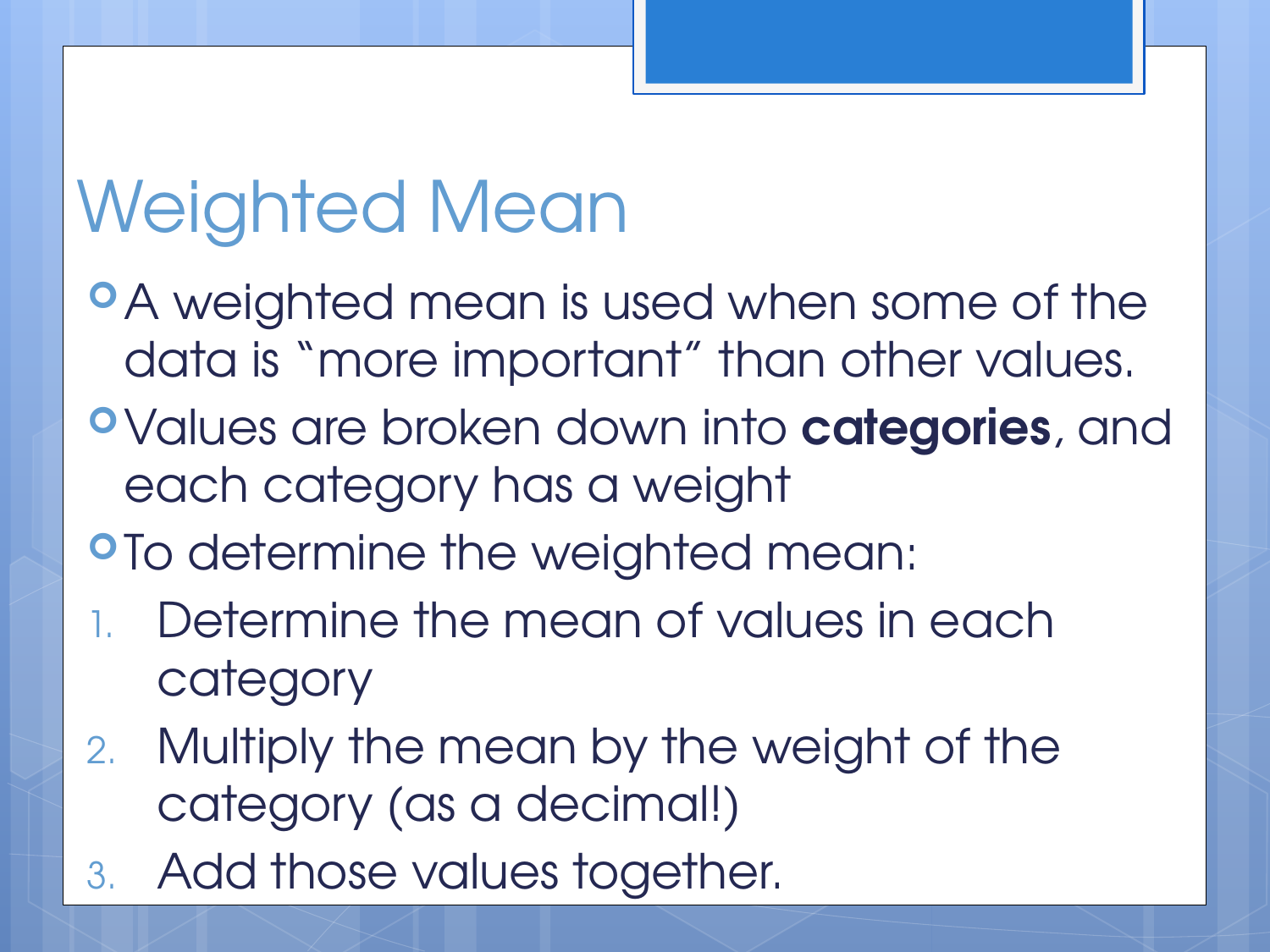

# Weighted Mean
A weighted mean is used when some of the data is “more important” than other values.
Values are broken down into categories, and each category has a weight
To determine the weighted mean:
Determine the mean of values in each category
Multiply the mean by the weight of the category (as a decimal!)
Add those values together.